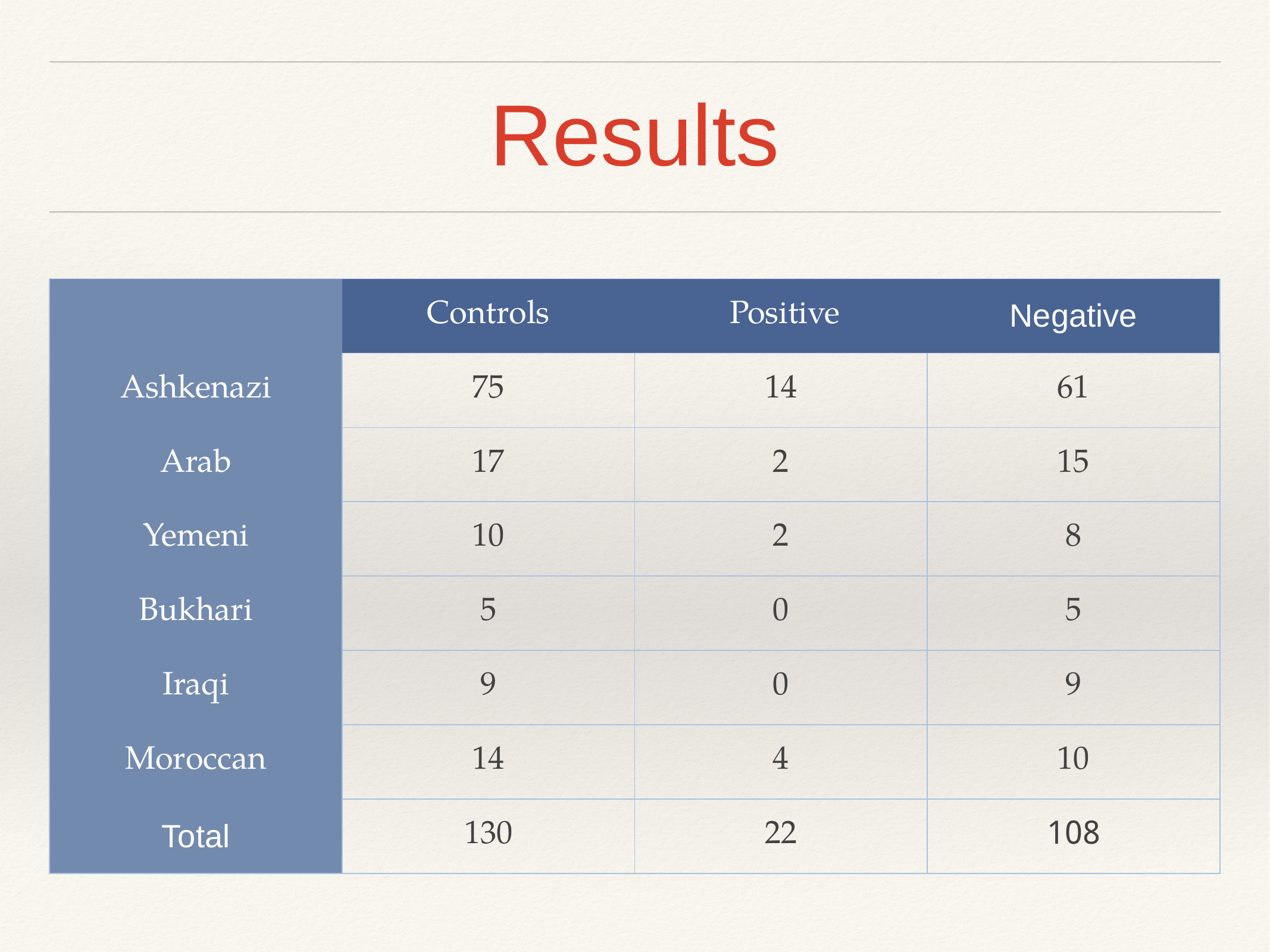

# Results
|  | Controls | Positive | Negative |
| --- | --- | --- | --- |
| Ashkenazi | 75 | 14 | 61 |
| Arab | 17 | 2 | 15 |
| Yemeni | 10 | 2 | 8 |
| Bukhari | 5 | 0 | 5 |
| Iraqi | 9 | 0 | 9 |
| Moroccan | 14 | 4 | 10 |
| Total | 130 | 22 | 108 |